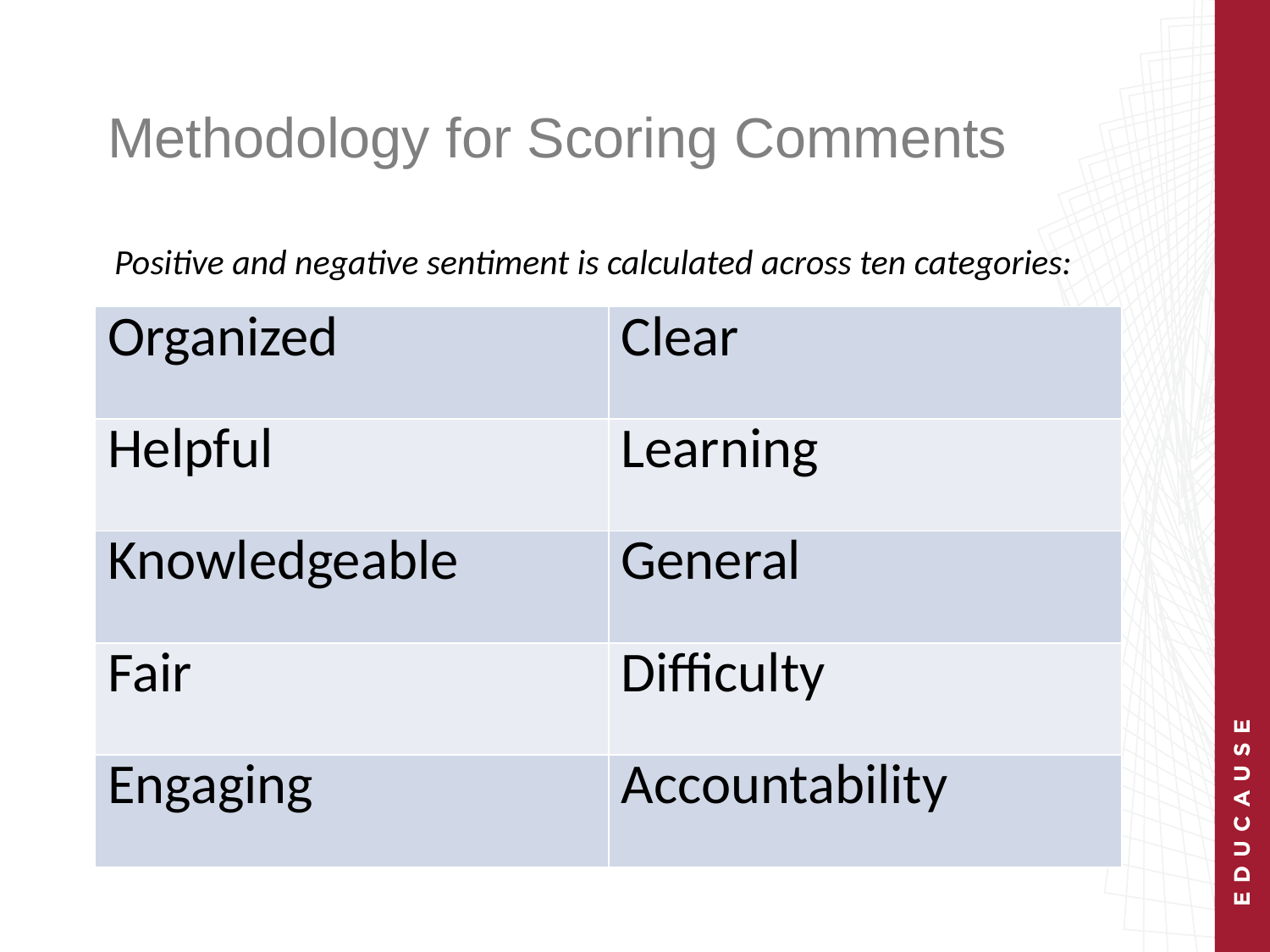

# Methodology for Scoring Comments
Positive and negative sentiment is calculated across ten categories:
| Organized | Clear |
| --- | --- |
| Helpful | Learning |
| Knowledgeable | General |
| Fair | Difficulty |
| Engaging | Accountability |